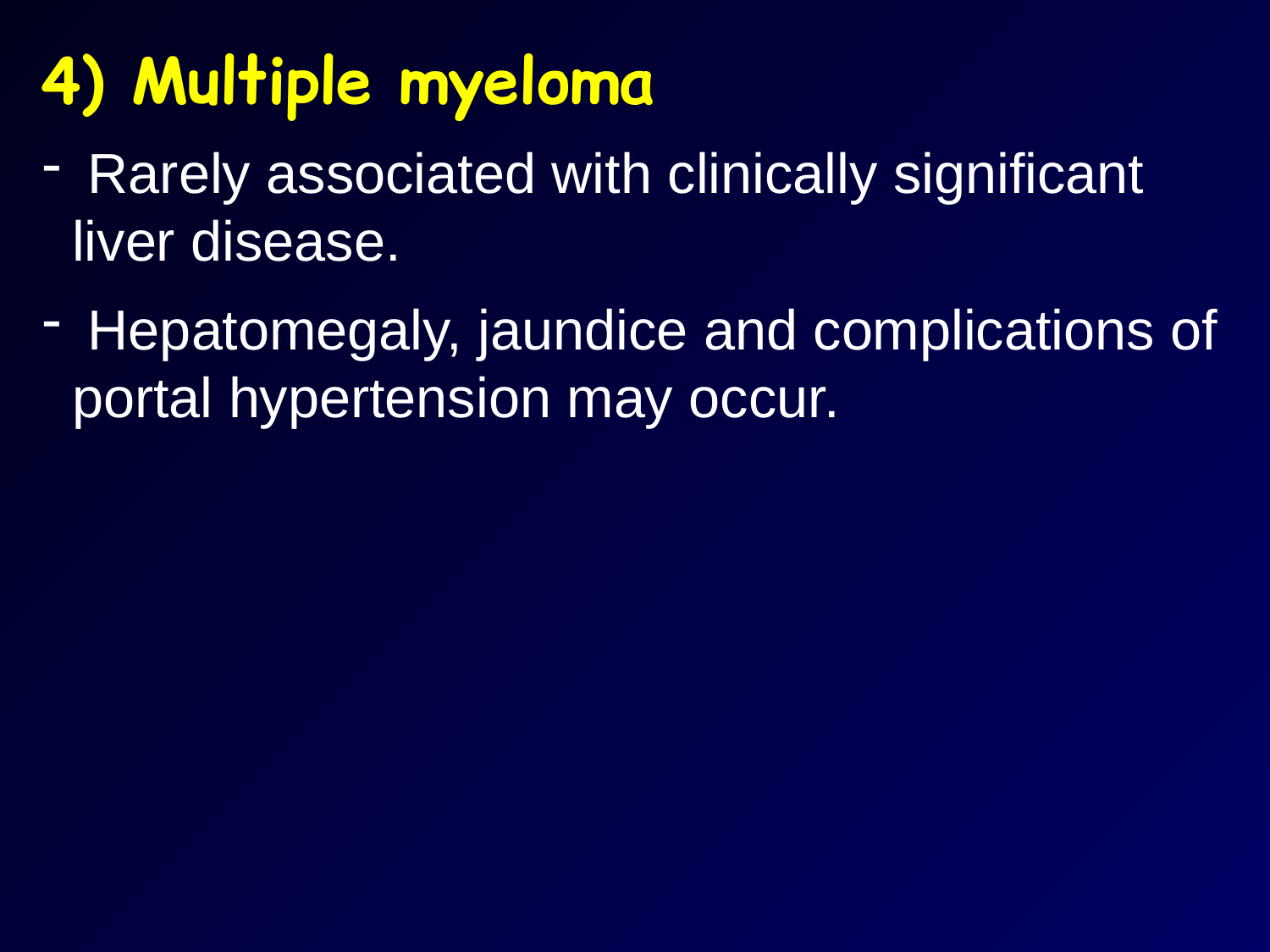

4) Multiple myeloma

 Rarely associated with clinically significant liver disease.

 Hepatomegaly, jaundice and complications of portal hypertension may occur.